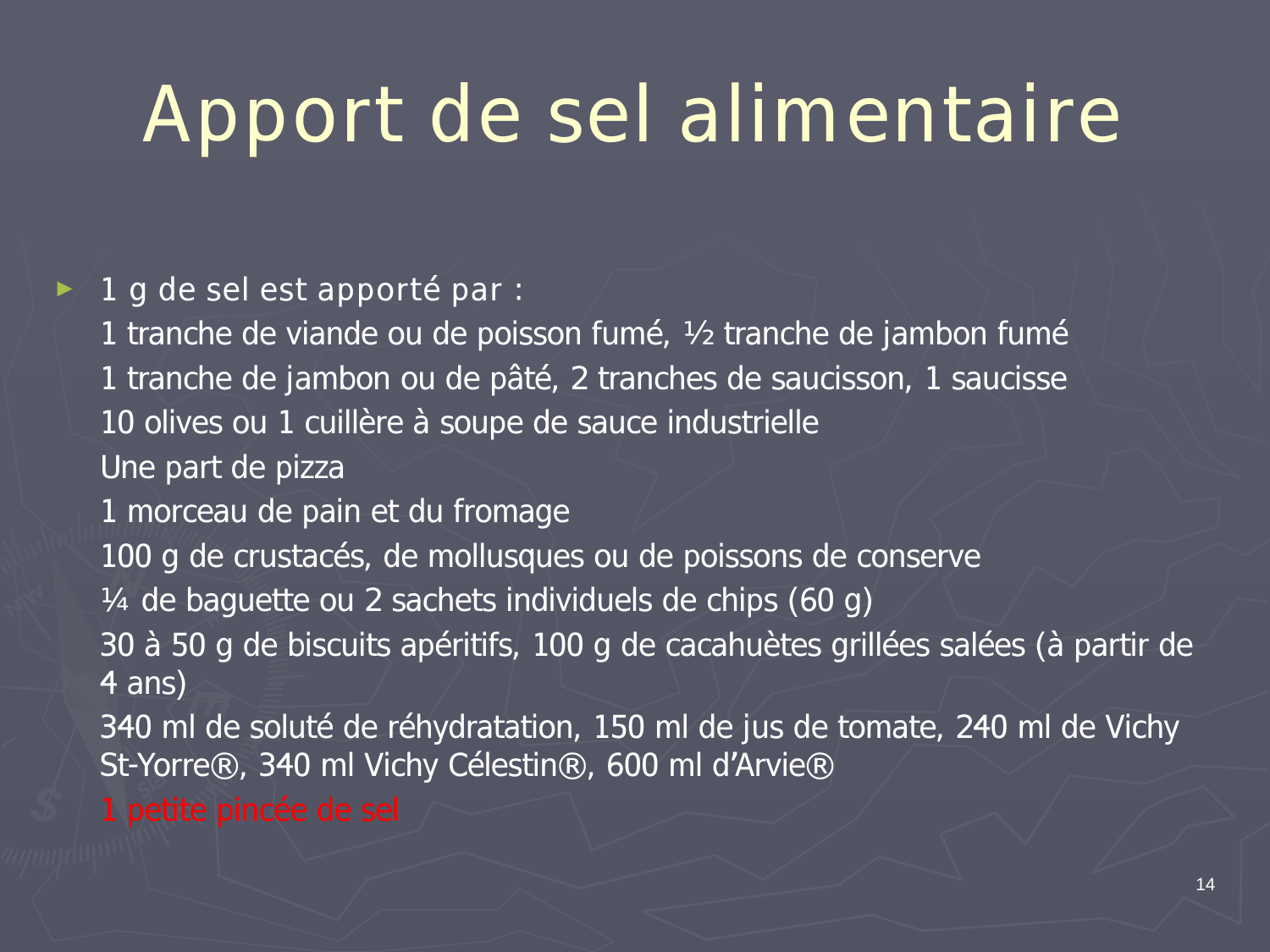

# Apport de sel alimentaire

1 g de sel est apporté par :
	1 tranche de viande ou de poisson fumé, ½ tranche de jambon fumé
	1 tranche de jambon ou de pâté, 2 tranches de saucisson, 1 saucisse
	10 olives ou 1 cuillère à soupe de sauce industrielle
	Une part de pizza
	1 morceau de pain et du fromage
	100 g de crustacés, de mollusques ou de poissons de conserve
	¼ de baguette ou 2 sachets individuels de chips (60 g)
	30 à 50 g de biscuits apéritifs, 100 g de cacahuètes grillées salées (à partir de 4 ans)
	340 ml de soluté de réhydratation, 150 ml de jus de tomate, 240 ml de Vichy St-Yorre®, 340 ml Vichy Célestin®, 600 ml d’Arvie®
	1 petite pincée de sel

14